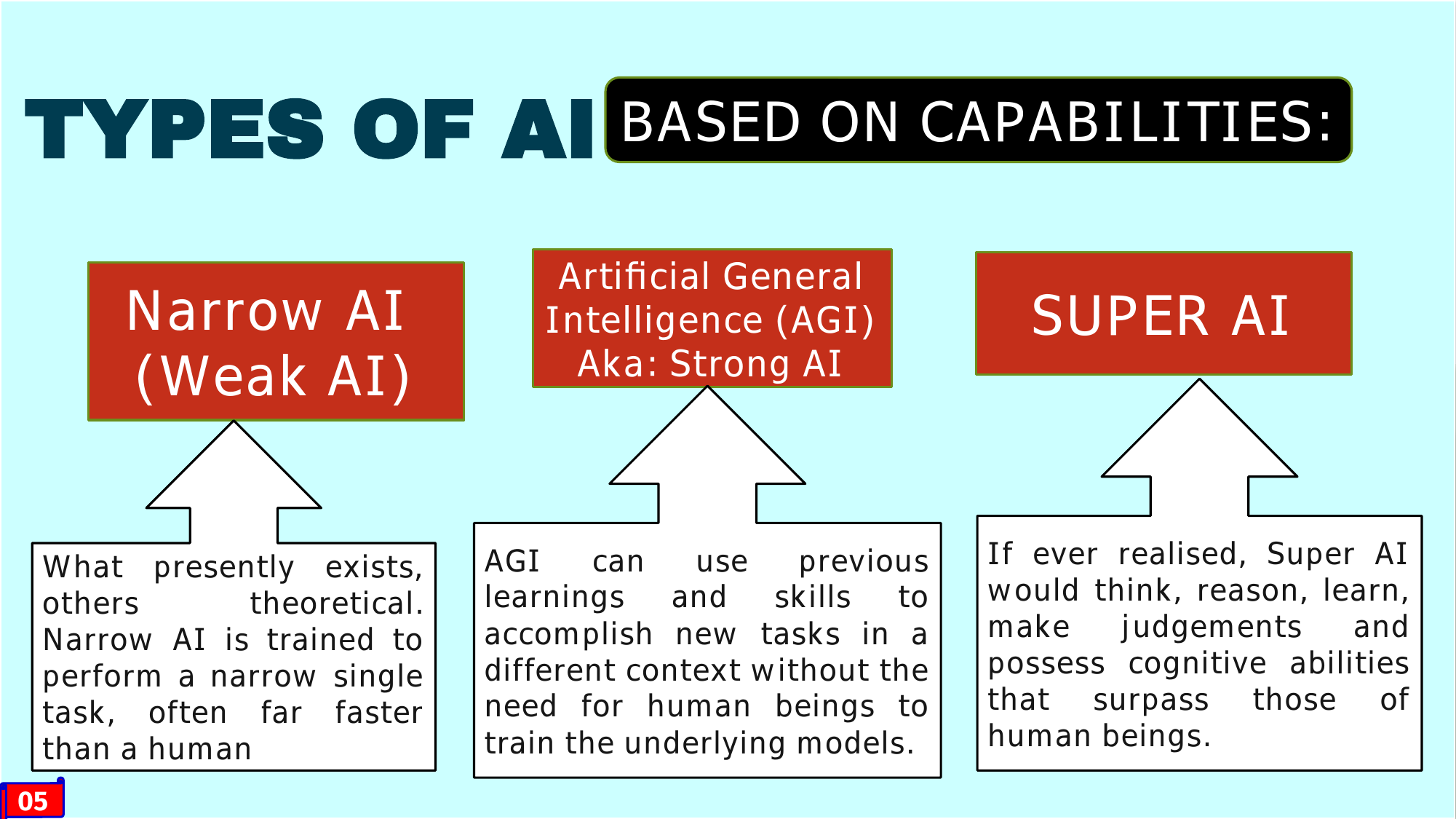

TYPES OF AI
BASED ON CAPABILITIES:
Artificial General Intelligence (AGI)
Aka: Strong AI
SUPER AI
Narrow AI
(Weak AI)
If ever realised, Super AI would think, reason, learn, make judgements and possess cognitive abilities that surpass those of human beings.
AGI can use previous learnings and skills to accomplish new tasks in a different context without the need for human beings to train the underlying models.
What presently exists, others theoretical. Narrow AI is trained to perform a narrow single task, often far faster than a human
05